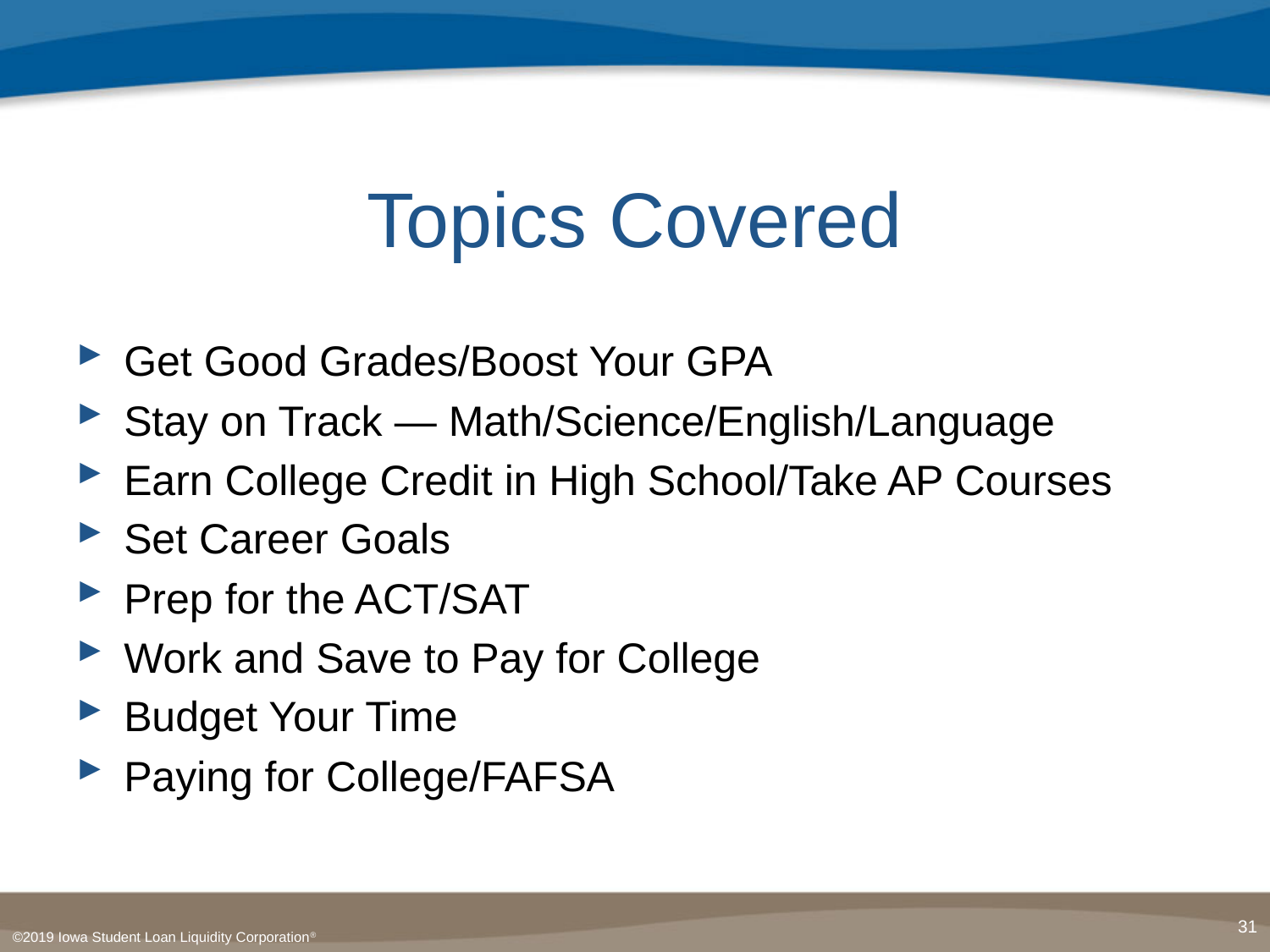

# Topics Covered
Get Good Grades/Boost Your GPA
Stay on Track — Math/Science/English/Language
Earn College Credit in High School/Take AP Courses
Set Career Goals
Prep for the ACT/SAT
Work and Save to Pay for College
Budget Your Time
Paying for College/FAFSA
31